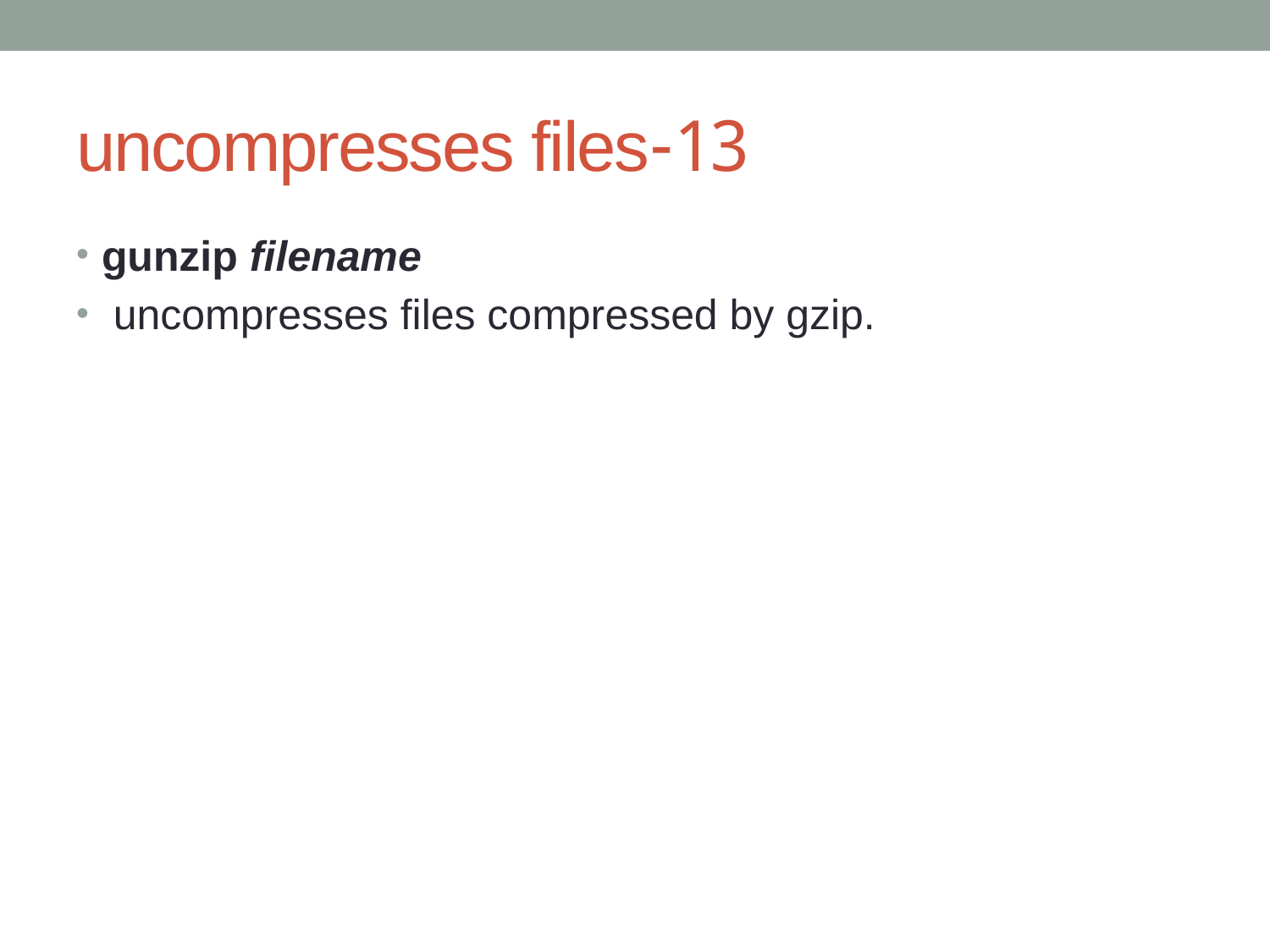

# 13-uncompresses files
gunzip filename
 uncompresses files compressed by gzip.